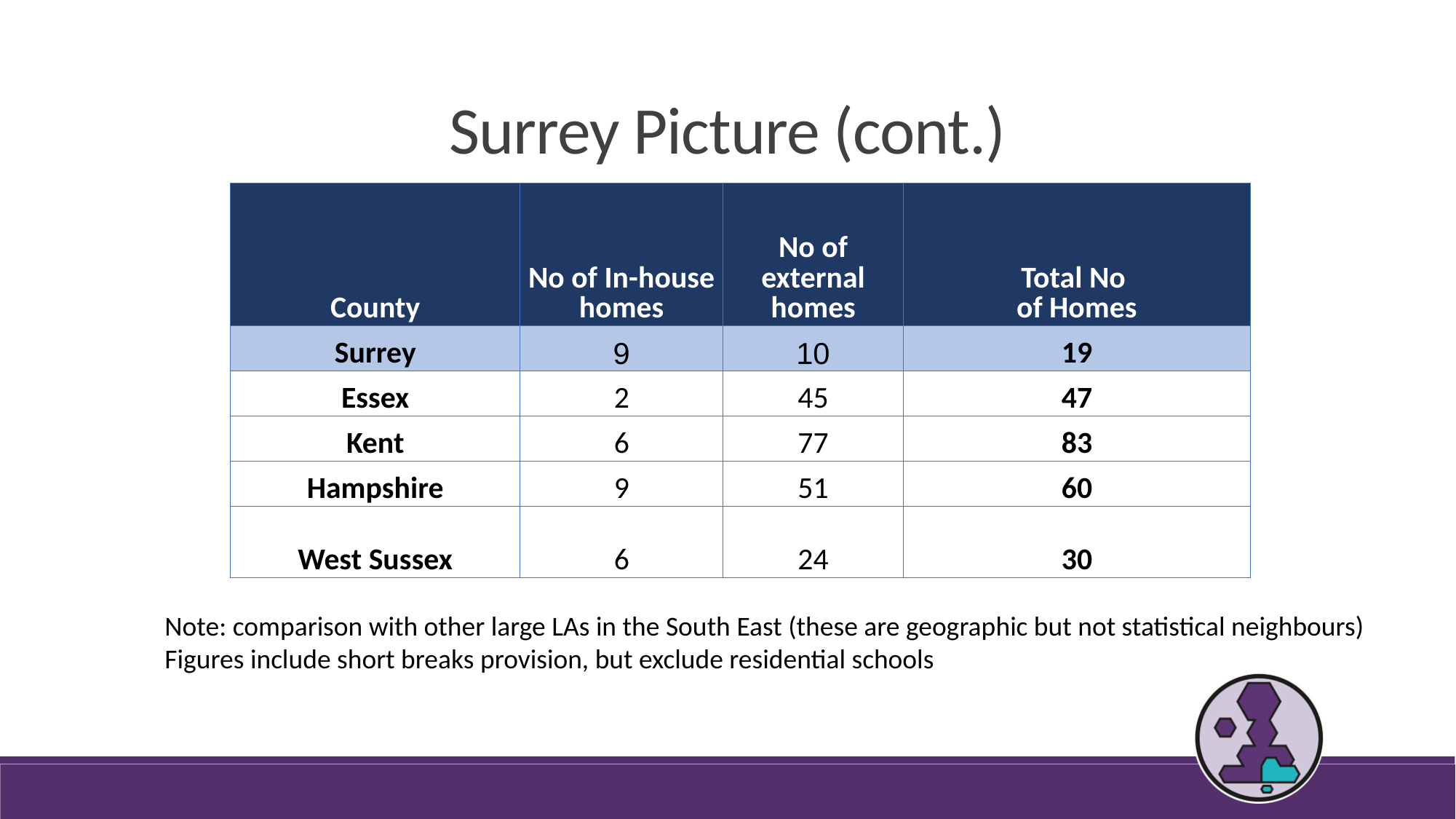

Surrey Picture (cont.)
| County | No of In-house homes | No of external homes | Total No of Homes |
| --- | --- | --- | --- |
| Surrey | 9 | 10 | 19 |
| Essex | 2 | 45 | 47 |
| Kent | 6 | 77 | 83 |
| Hampshire | 9 | 51 | 60 |
| West Sussex | 6 | 24 | 30 |
Note: comparison with other large LAs in the South East (these are geographic but not statistical neighbours)
Figures include short breaks provision, but exclude residential schools